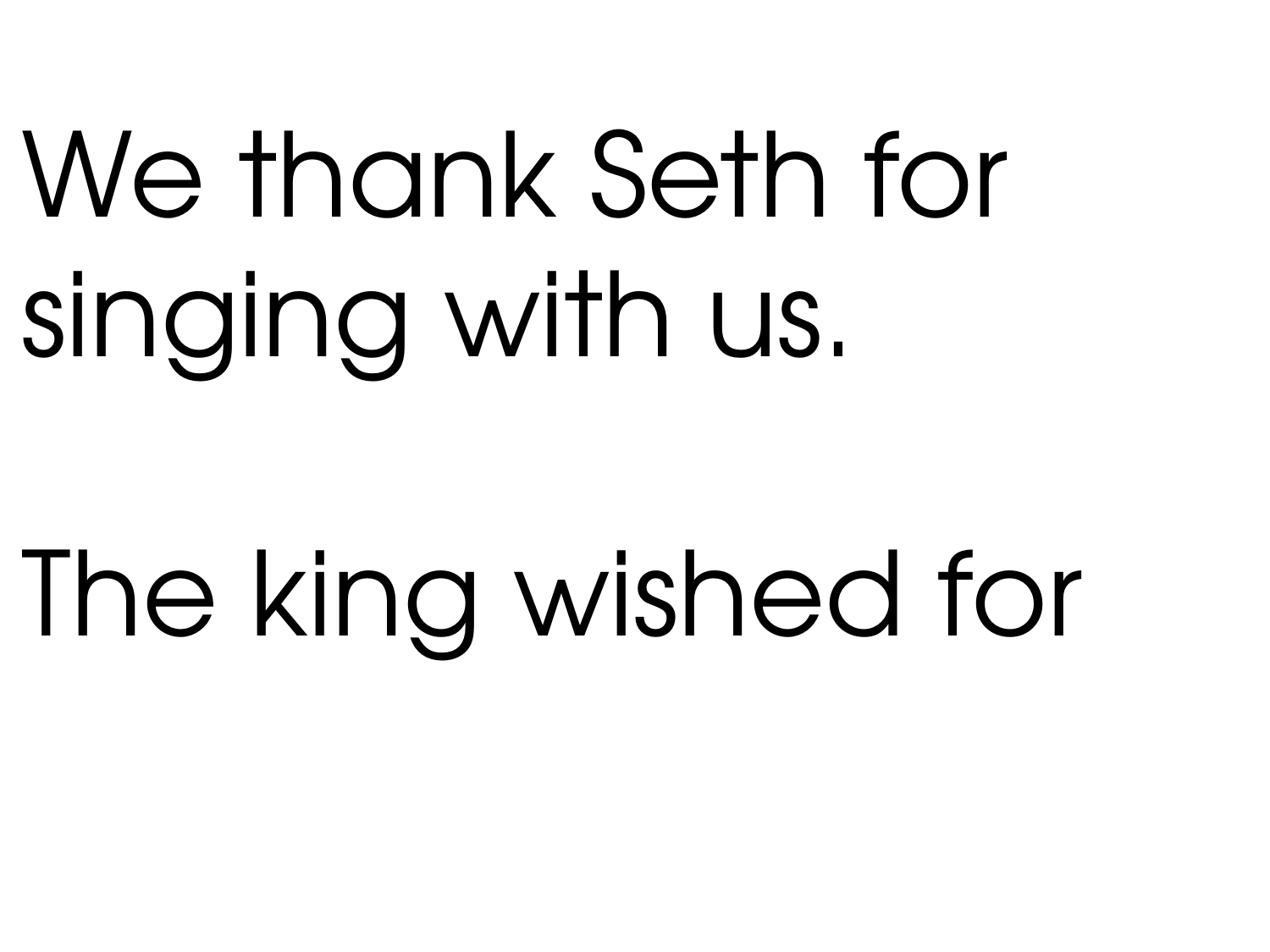

We thank Seth for singing with us.

The king wished for